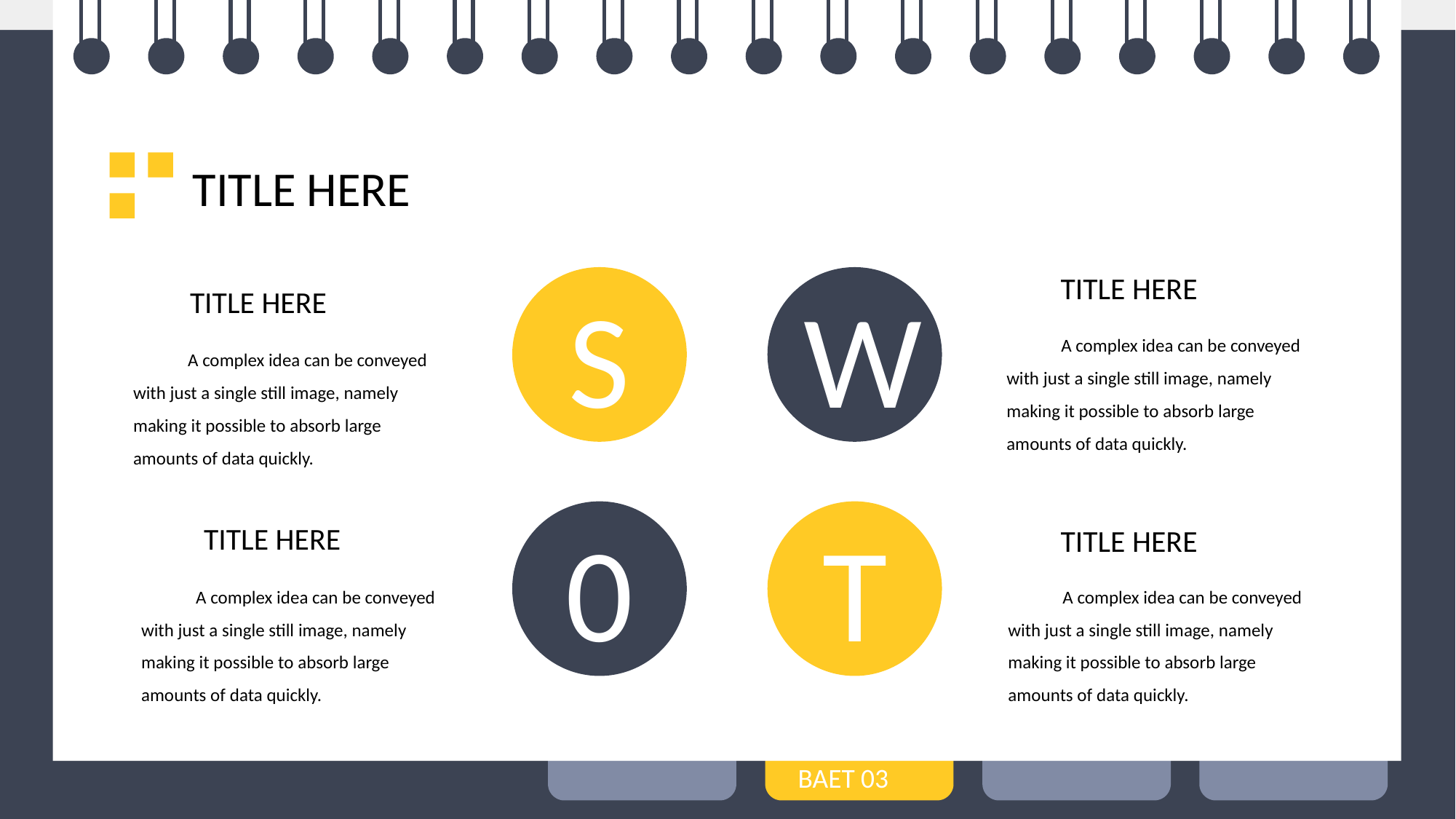

TITLE HERE
TITLE HERE
S
W
TITLE HERE
A complex idea can be conveyed with just a single still image, namely making it possible to absorb large amounts of data quickly.
A complex idea can be conveyed with just a single still image, namely making it possible to absorb large amounts of data quickly.
0
T
TITLE HERE
TITLE HERE
A complex idea can be conveyed with just a single still image, namely making it possible to absorb large amounts of data quickly.
A complex idea can be conveyed with just a single still image, namely making it possible to absorb large amounts of data quickly.

BAET 03